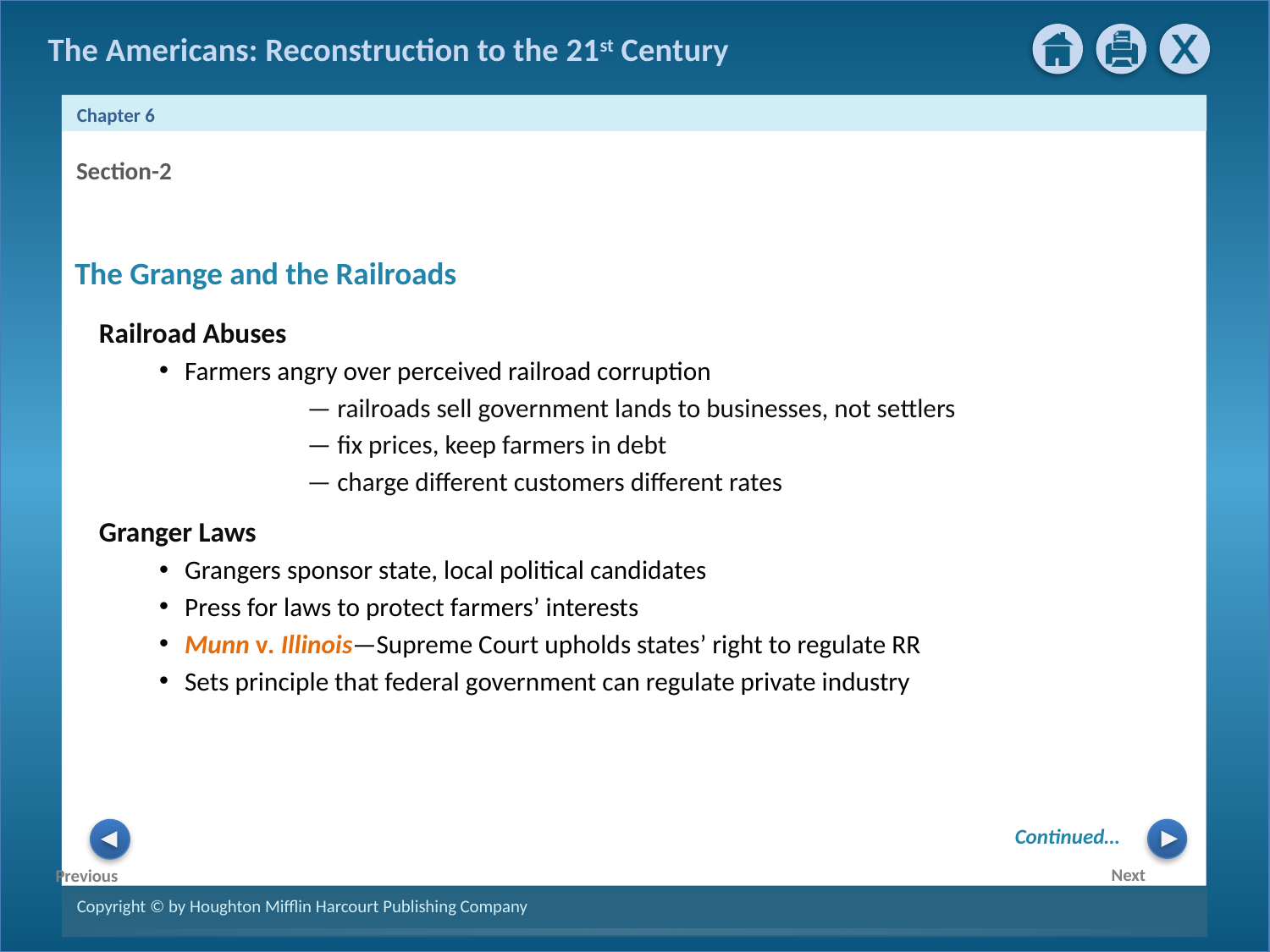

Section-2
The Grange and the Railroads

    Railroad Abuses
Farmers angry over perceived railroad corruption
                         — railroads sell government lands to businesses, not settlers
                         — fix prices, keep farmers in debt
                         — charge different customers different rates
    Granger Laws
Grangers sponsor state, local political candidates
Press for laws to protect farmers’ interests
Munn v. Illinois—Supreme Court upholds states’ right to regulate RR
Sets principle that federal government can regulate private industry

Continued…